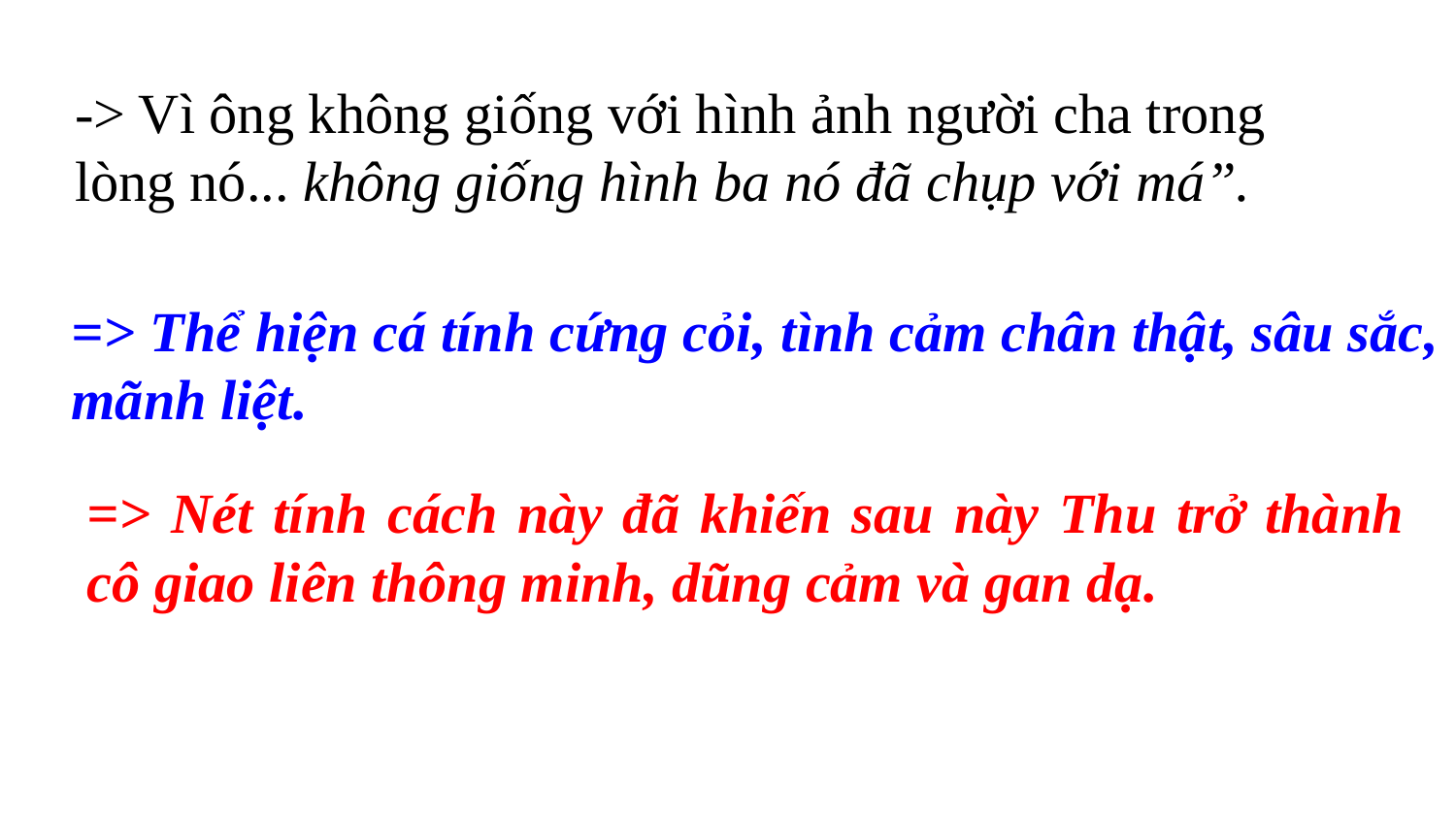

-> Vì ông không giống với hình ảnh người cha trong lòng nó... không giống hình ba nó đã chụp với má”.
=> Thể hiện cá tính cứng cỏi, tình cảm chân thật, sâu sắc, mãnh liệt.
=> Nét tính cách này đã khiến sau này Thu trở thành cô giao liên thông minh, dũng cảm và gan dạ.